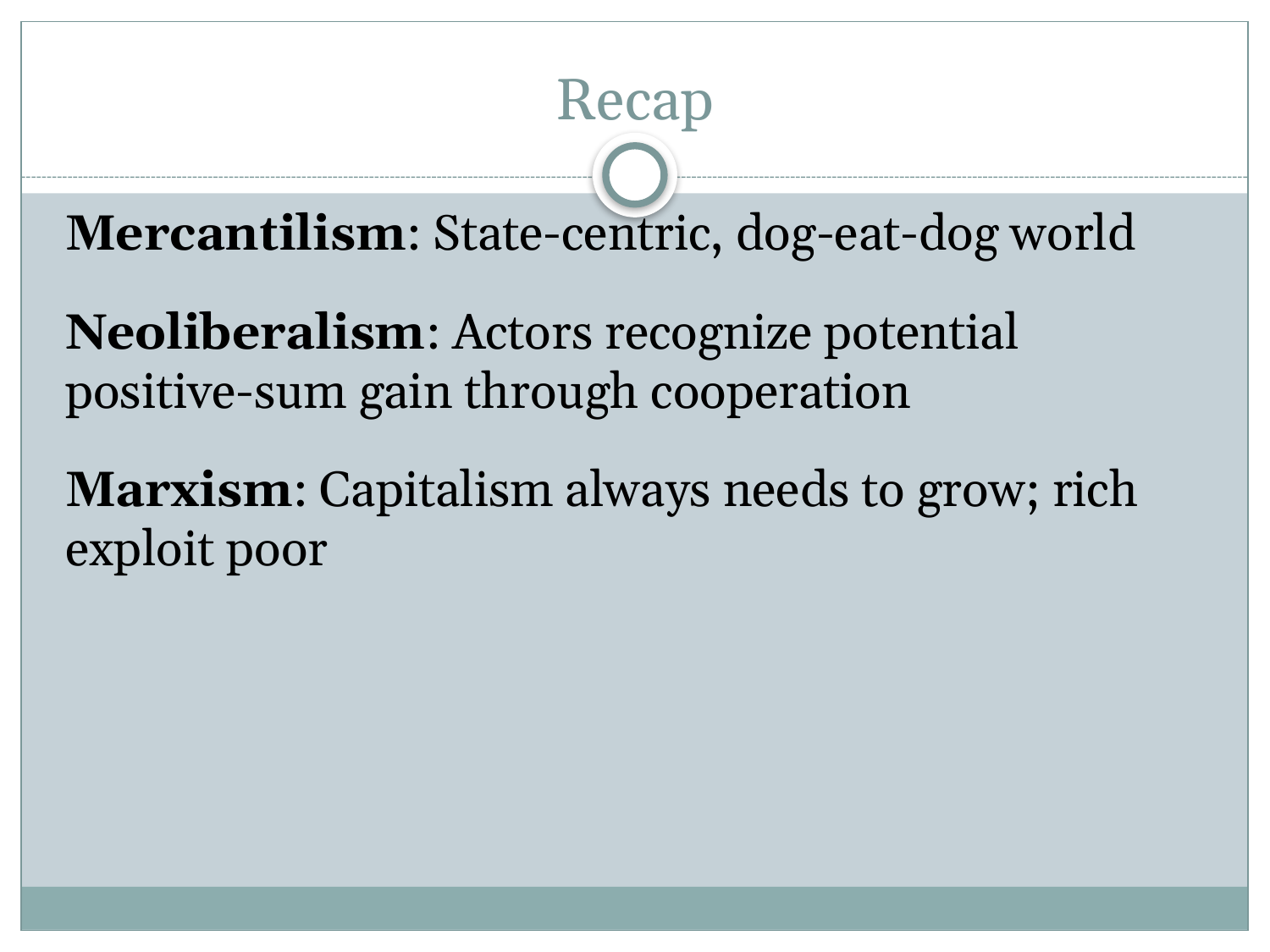

# Recap
Mercantilism: State-centric, dog-eat-dog world
Neoliberalism: Actors recognize potential positive-sum gain through cooperation
Marxism: Capitalism always needs to grow; rich exploit poor